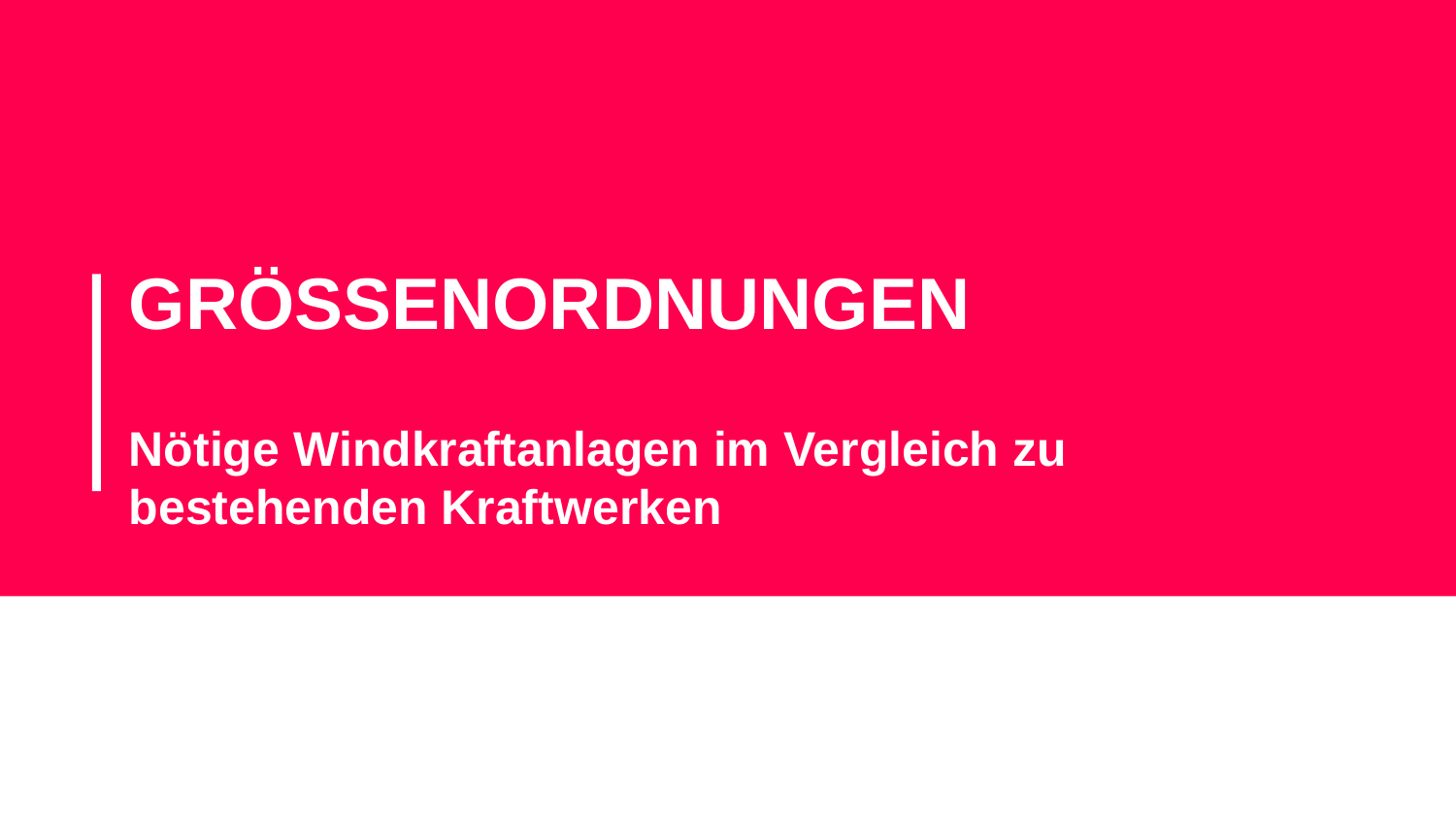

# GRÖSSENORDNUNGEN
Nötige Windkraftanlagen im Vergleich zu bestehenden Kraftwerken